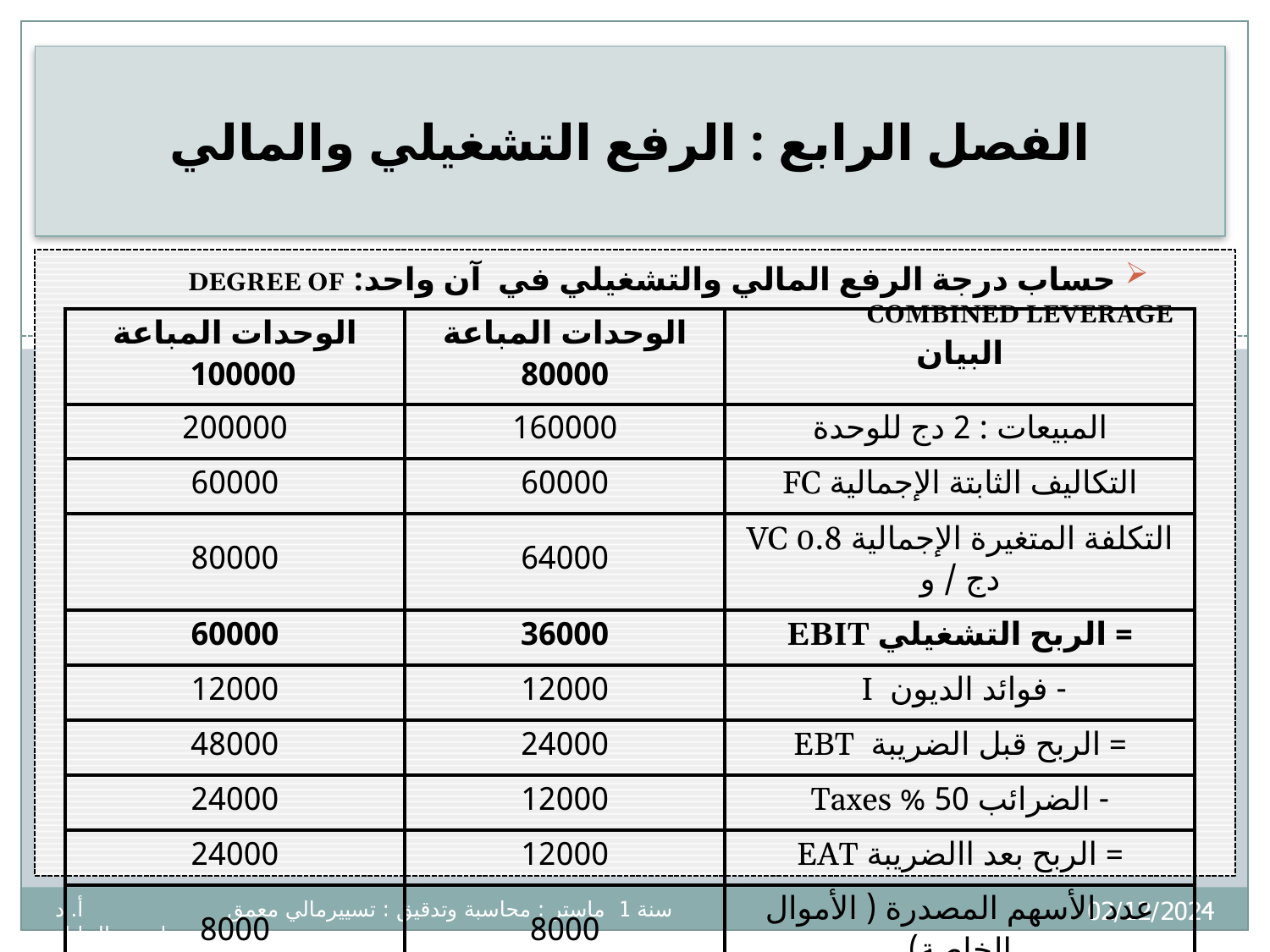

# الفصل الرابع : الرفع التشغيلي والمالي
 حساب درجة الرفع المالي والتشغيلي في  آن واحد: Degree of combined leverage

24
| الوحدات المباعة 100000 | الوحدات المباعة 80000 | البيان |
| --- | --- | --- |
| 200000 | 160000 | المبيعات : 2 دج للوحدة |
| 60000 | 60000 | التكاليف الثابتة الإجمالية FC |
| 80000 | 64000 | التكلفة المتغيرة الإجمالية VC 0.8 دج / و |
| 60000 | 36000 | = الربح التشغيلي EBIT |
| 12000 | 12000 | - فوائد الديون I |
| 48000 | 24000 | = الربح قبل الضريبة EBT |
| 24000 | 12000 | - الضرائب 50 % Taxes |
| 24000 | 12000 | = الربح بعد االضريبة EAT |
| 8000 | 8000 | عدد الأسهم المصدرة ( الأموال الخاصة) |
| 3.00 دج | 1.50 دج | العائد على السهم EPS |
02/12/2024
سنة 1  ماستر : محاسبة وتدقيق : تسييرمالي معمق                      أ. د بوداح عبدالجليل